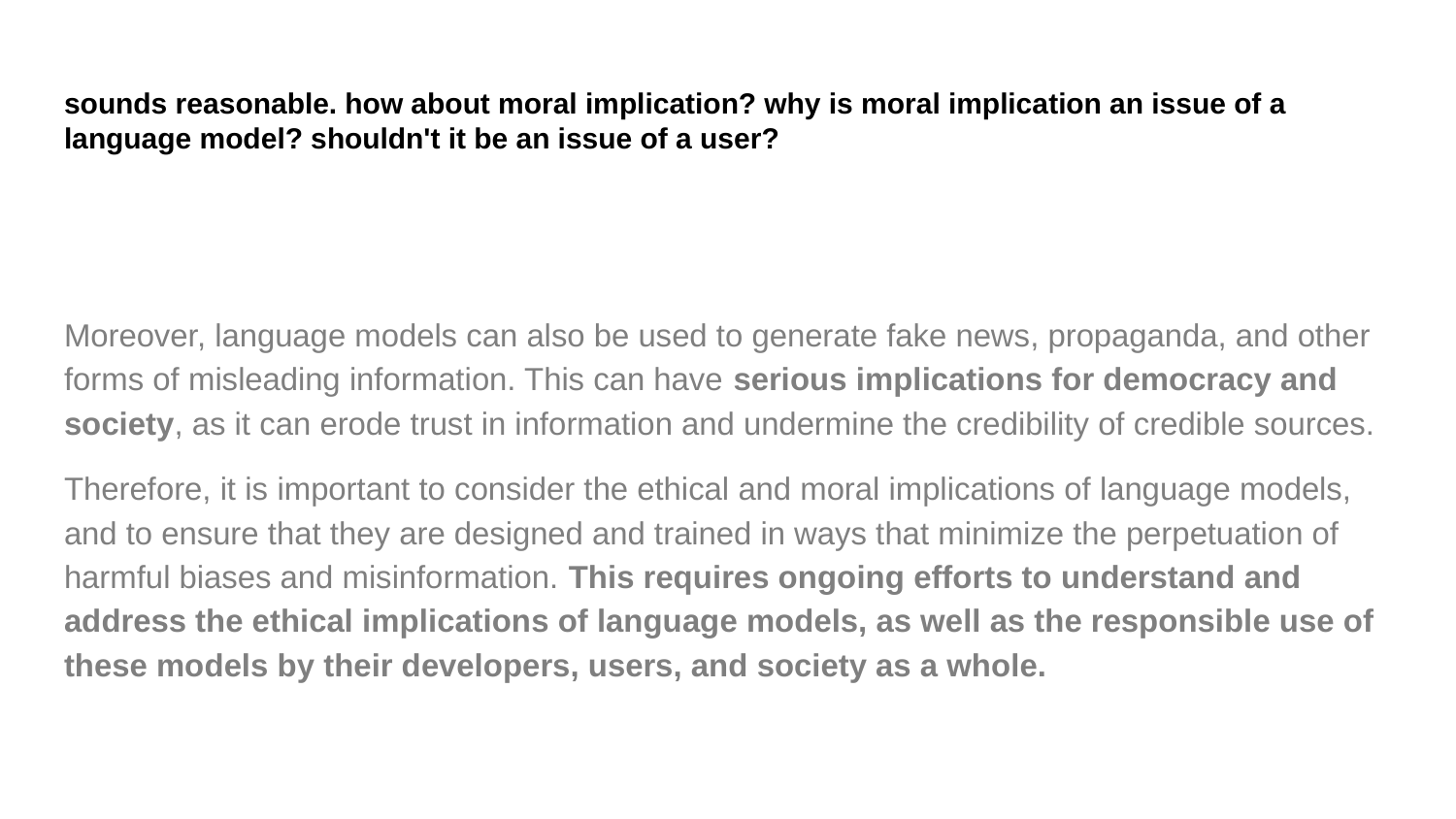

# sounds reasonable. how about moral implication? why is moral implication an issue of a language model? shouldn't it be an issue of a user?
Moreover, language models can also be used to generate fake news, propaganda, and other forms of misleading information. This can have serious implications for democracy and society, as it can erode trust in information and undermine the credibility of credible sources.
Therefore, it is important to consider the ethical and moral implications of language models, and to ensure that they are designed and trained in ways that minimize the perpetuation of harmful biases and misinformation. This requires ongoing efforts to understand and address the ethical implications of language models, as well as the responsible use of these models by their developers, users, and society as a whole.